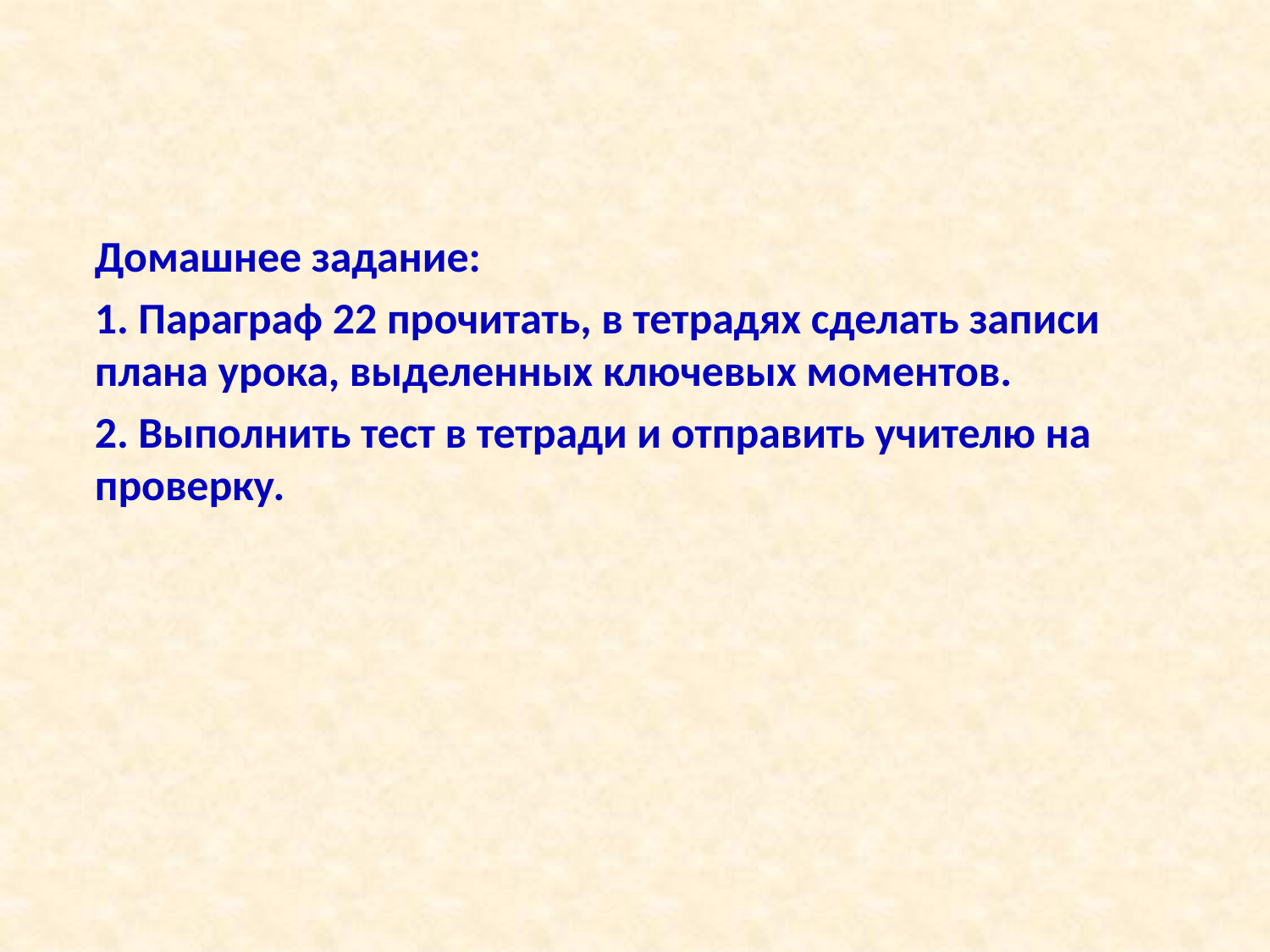

Домашнее задание:
1. Параграф 22 прочитать, в тетрадях сделать записи плана урока, выделенных ключевых моментов.
2. Выполнить тест в тетради и отправить учителю на проверку.